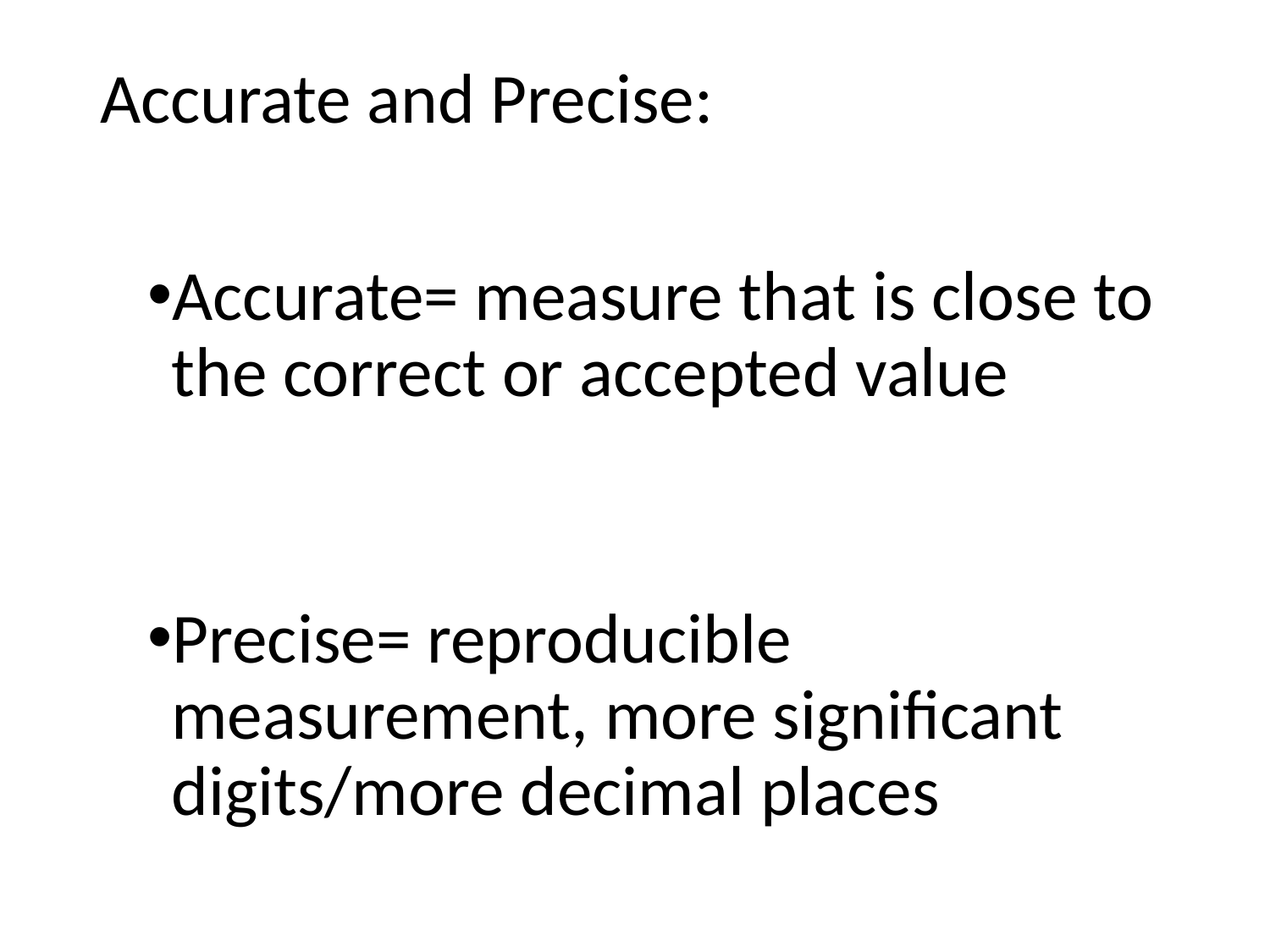

# Accurate and Precise:
Accurate= measure that is close to the correct or accepted value

Precise= reproducible measurement, more significant digits/more decimal places